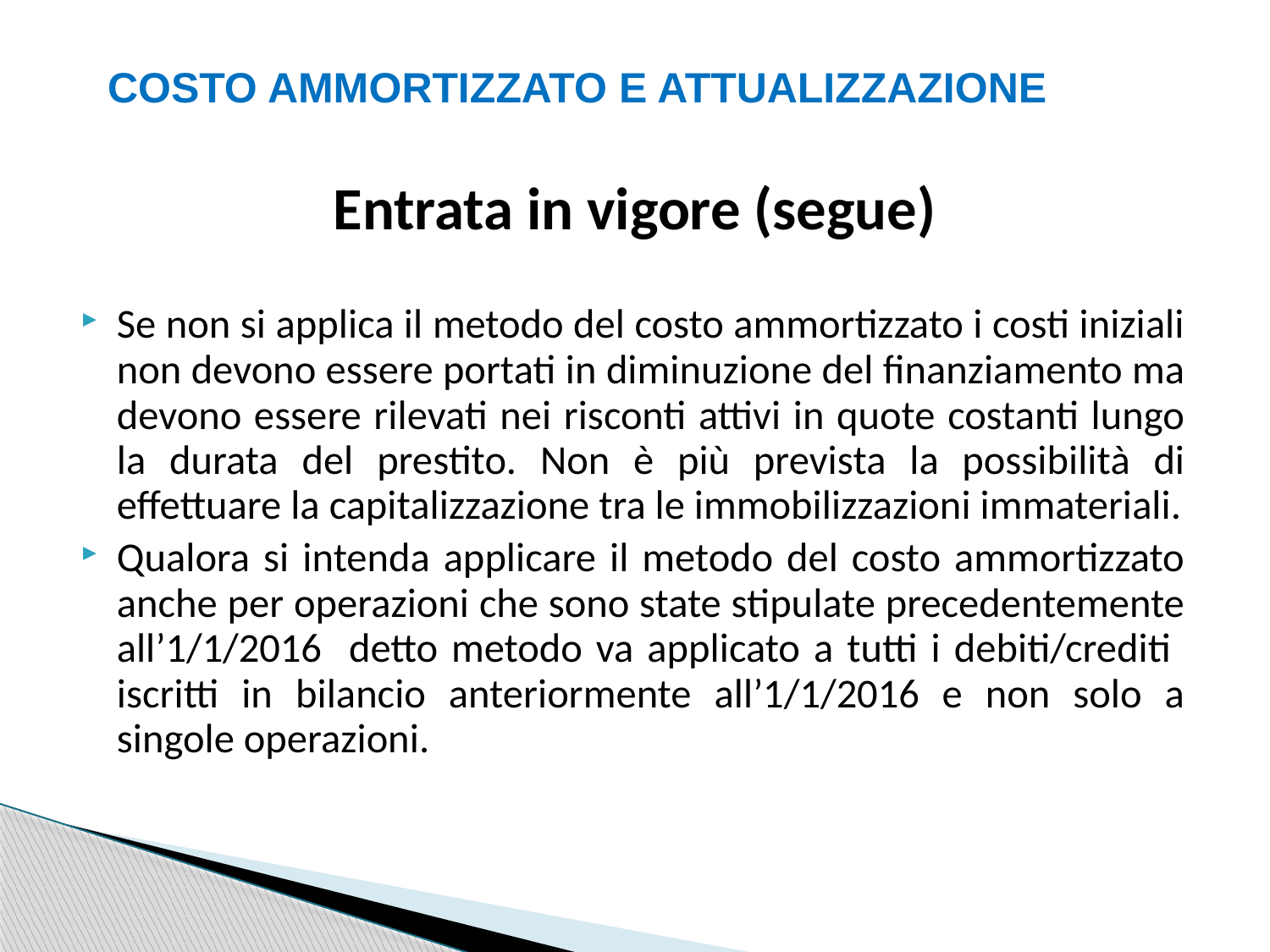

# COSTO AMMORTIZZATO E ATTUALIZZAZIONE
Entrata in vigore (segue)
Se non si applica il metodo del costo ammortizzato i costi iniziali non devono essere portati in diminuzione del finanziamento ma devono essere rilevati nei risconti attivi in quote costanti lungo la durata del prestito. Non è più prevista la possibilità di effettuare la capitalizzazione tra le immobilizzazioni immateriali.
Qualora si intenda applicare il metodo del costo ammortizzato anche per operazioni che sono state stipulate precedentemente all’1/1/2016  detto metodo va applicato a tutti i debiti/crediti  iscritti in bilancio anteriormente all’1/1/2016 e non solo a singole operazioni.